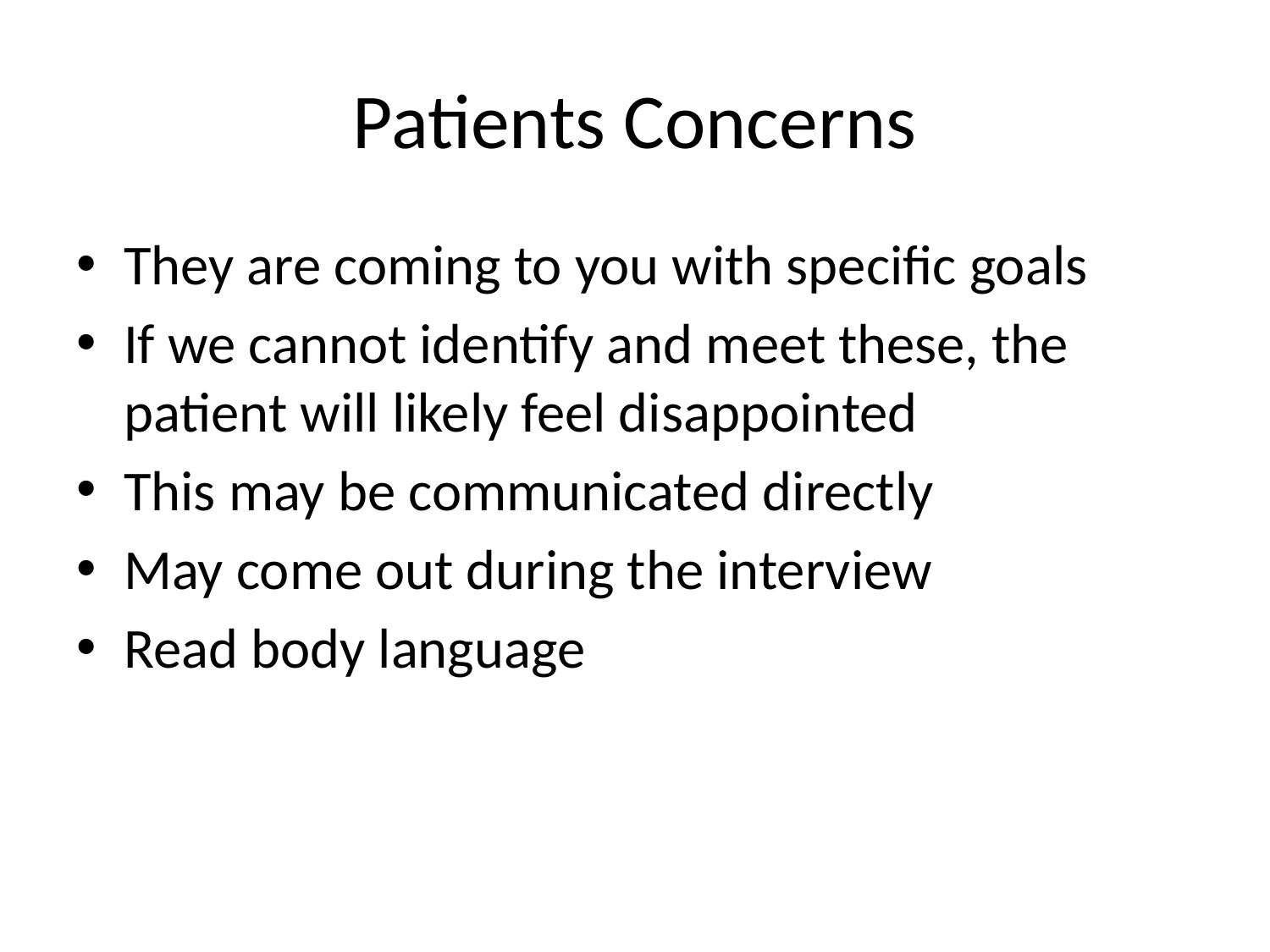

# Patients Concerns
They are coming to you with specific goals
If we cannot identify and meet these, the patient will likely feel disappointed
This may be communicated directly
May come out during the interview
Read body language